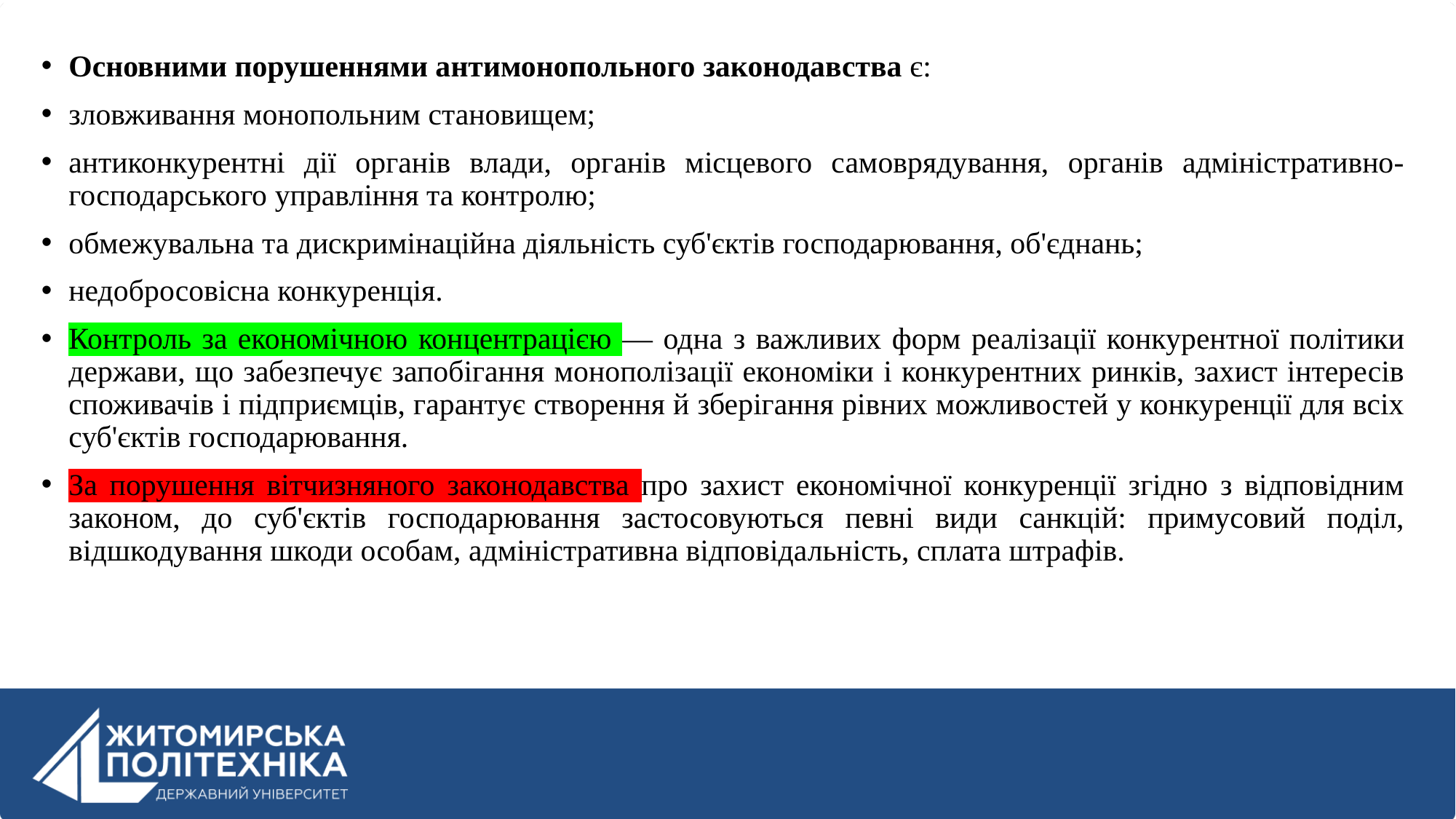

Основними порушеннями антимонопольного законодавства є:
зловживання монопольним становищем;
антиконкурентні дії органів влади, органів місцевого самоврядування, органів адміністративно-господарського управління та контролю;
обмежувальна та дискримінаційна діяльність суб'єктів господарювання, об'єднань;
недобросовісна конкуренція.
Контроль за економічною концентрацією — одна з важливих форм реалізації конкурентної політики держави, що забезпечує запобігання монополізації економіки і конкурентних ринків, захист інтересів споживачів і підприємців, гарантує створення й зберігання рівних можливостей у конкуренції для всіх суб'єктів господарювання.
За порушення вітчизняного законодавства про захист економічної конкуренції згідно з відповідним законом, до суб'єктів господарювання застосовуються певні види санкцій: примусовий поділ, відшкодування шкоди особам, адміністративна відповідальність, сплата штрафів.